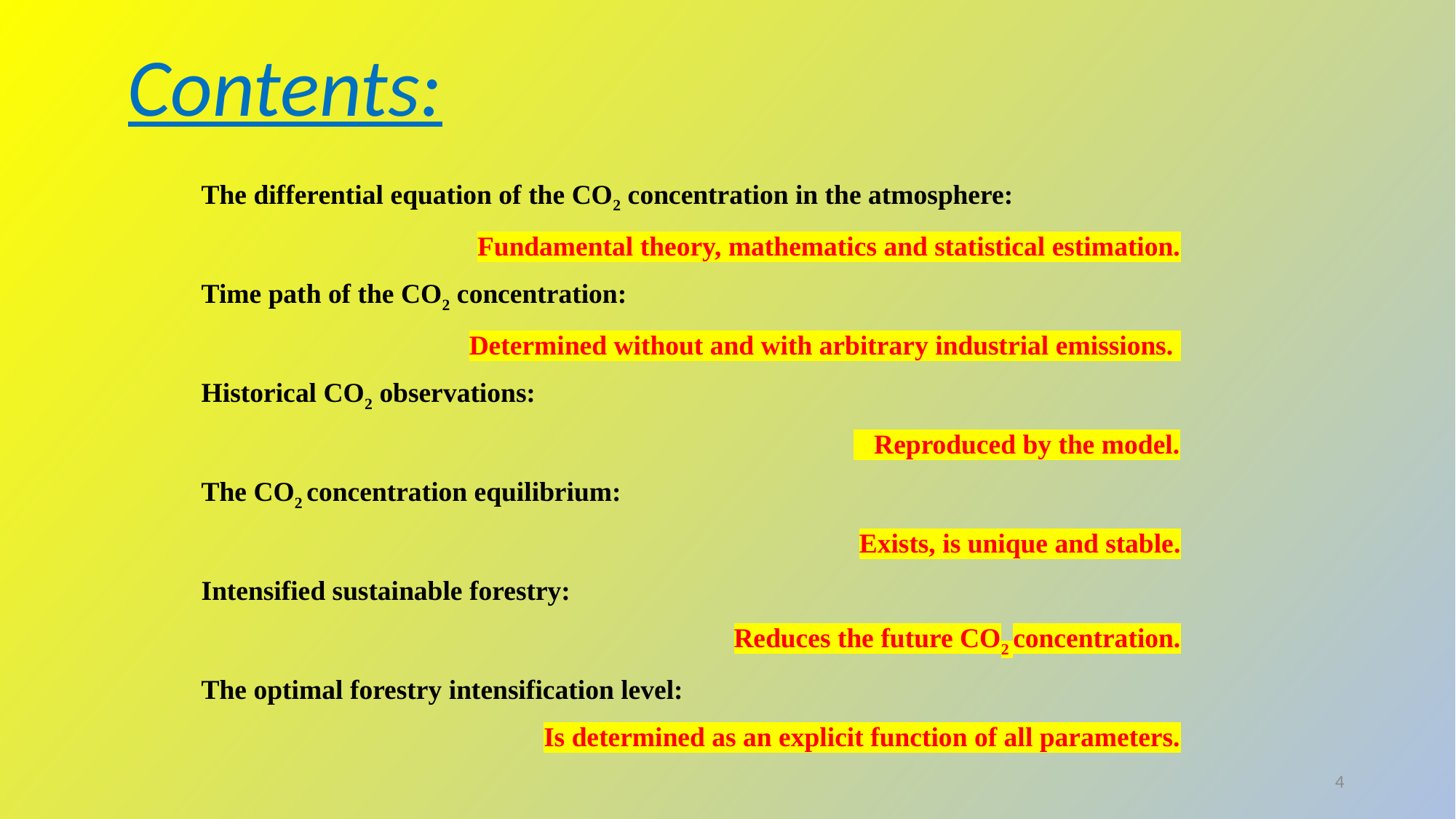

# Contents:
The differential equation of the CO2 concentration in the atmosphere:
Fundamental theory, mathematics and statistical estimation.
Time path of the CO2 concentration:
Determined without and with arbitrary industrial emissions.
Historical CO2 observations:
   Reproduced by the model.
The CO2 concentration equilibrium:
Exists, is unique and stable.
Intensified sustainable forestry:
Reduces the future CO2 concentration.
The optimal forestry intensification level:
Is determined as an explicit function of all parameters.

4